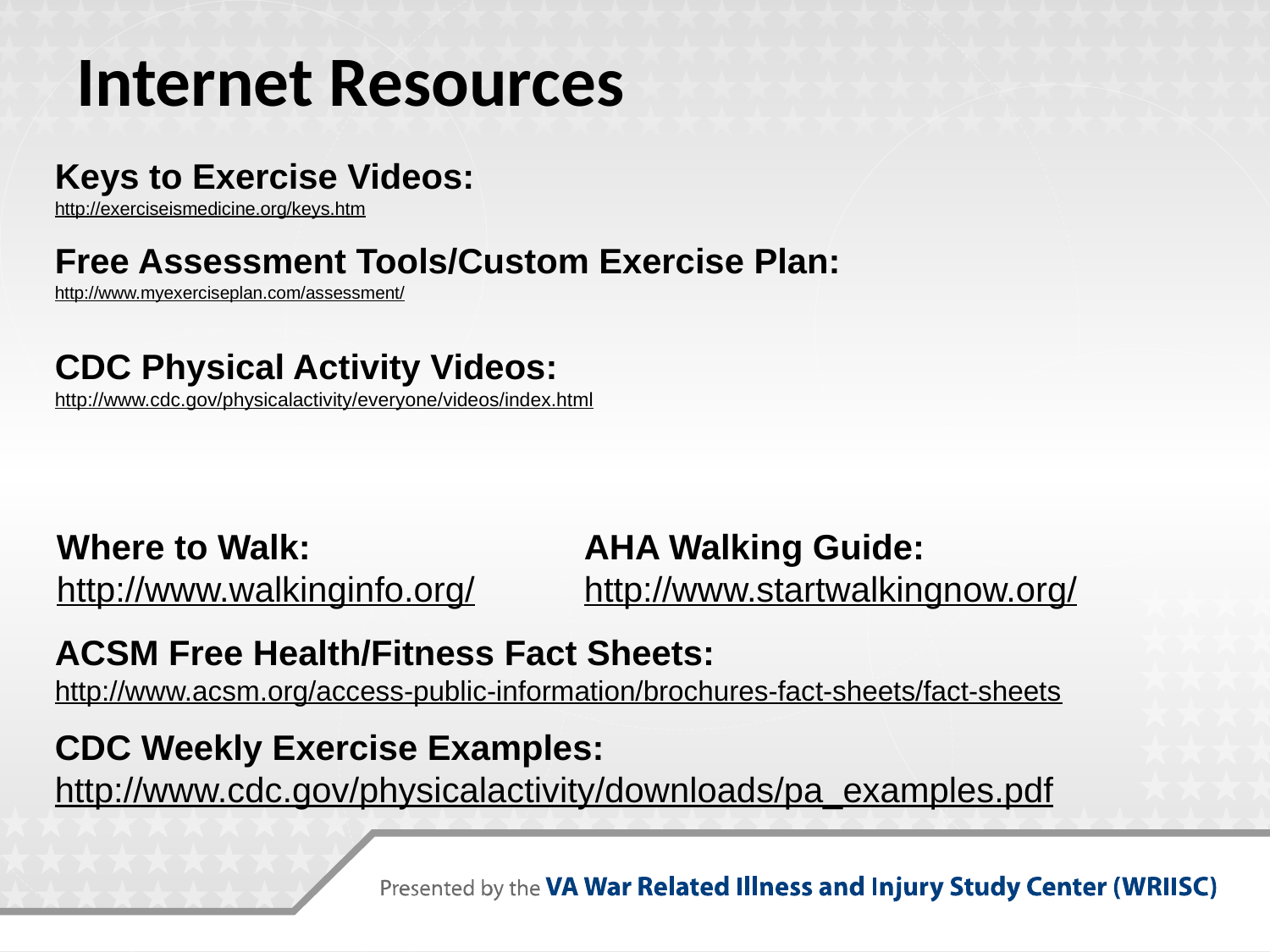

# Internet Resources
Keys to Exercise Videos:
http://exerciseismedicine.org/keys.htm
Free Assessment Tools/Custom Exercise Plan:
http://www.myexerciseplan.com/assessment/
CDC Physical Activity Videos:
http://www.cdc.gov/physicalactivity/everyone/videos/index.html
Where to Walk:
http://www.walkinginfo.org/
AHA Walking Guide:
http://www.startwalkingnow.org/
ACSM Free Health/Fitness Fact Sheets:
http://www.acsm.org/access-public-information/brochures-fact-sheets/fact-sheets
CDC Weekly Exercise Examples:
http://www.cdc.gov/physicalactivity/downloads/pa_examples.pdf